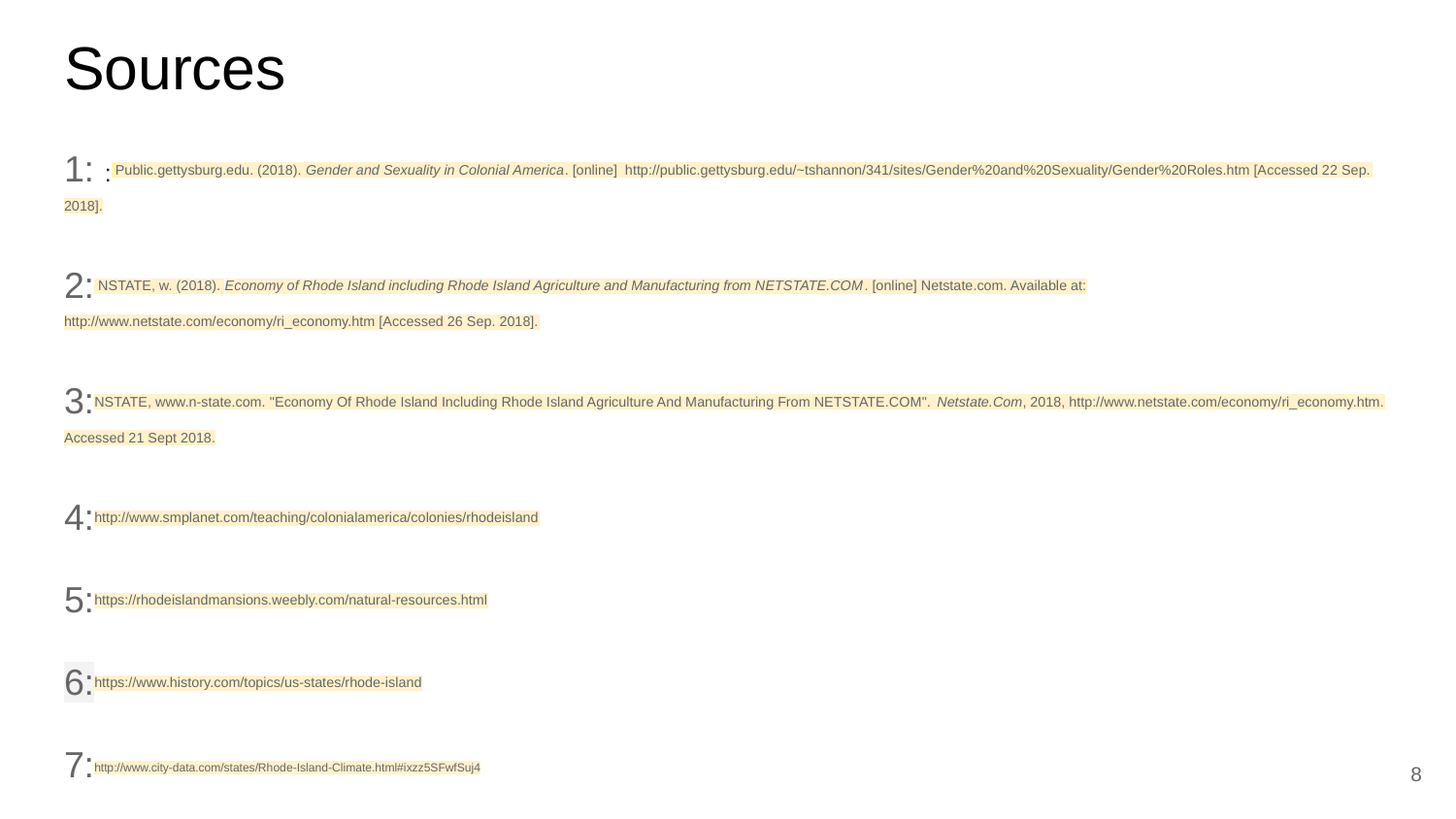

# Sources
1: : Public.gettysburg.edu. (2018). Gender and Sexuality in Colonial America. [online]  http://public.gettysburg.edu/~tshannon/341/sites/Gender%20and%20Sexuality/Gender%20Roles.htm [Accessed 22 Sep. 2018].
2: NSTATE, w. (2018). Economy of Rhode Island including Rhode Island Agriculture and Manufacturing from NETSTATE.COM. [online] Netstate.com. Available at: http://www.netstate.com/economy/ri_economy.htm [Accessed 26 Sep. 2018].
3:NSTATE, www.n-state.com. "Economy Of Rhode Island Including Rhode Island Agriculture And Manufacturing From NETSTATE.COM". Netstate.Com, 2018, http://www.netstate.com/economy/ri_economy.htm. Accessed 21 Sept 2018.
4:http://www.smplanet.com/teaching/colonialamerica/colonies/rhodeisland
5:https://rhodeislandmansions.weebly.com/natural-resources.html
6:https://www.history.com/topics/us-states/rhode-island
7:http://www.city-data.com/states/Rhode-Island-Climate.html#ixzz5SFwfSuj4

8